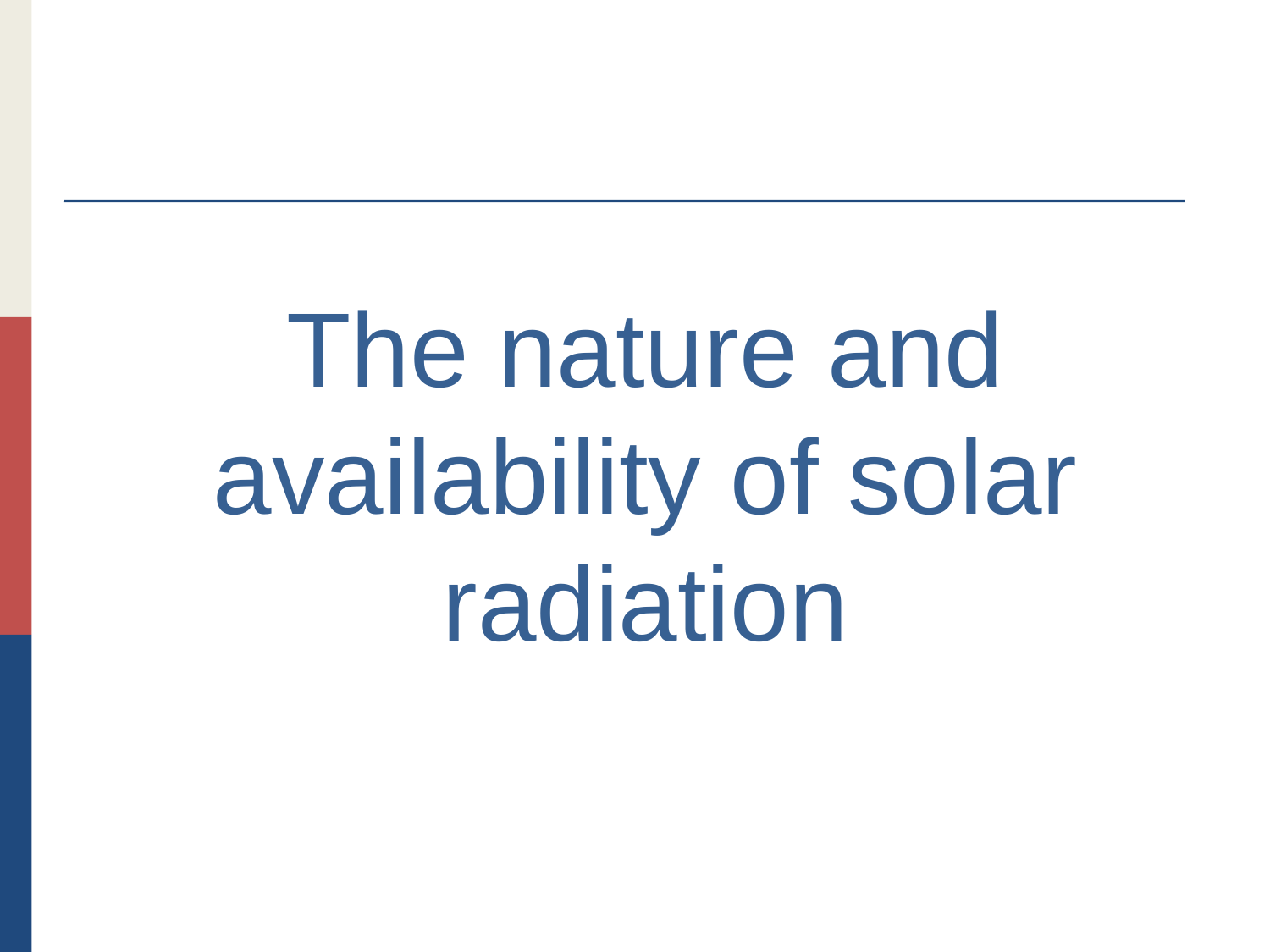

The nature and availability of solar radiation